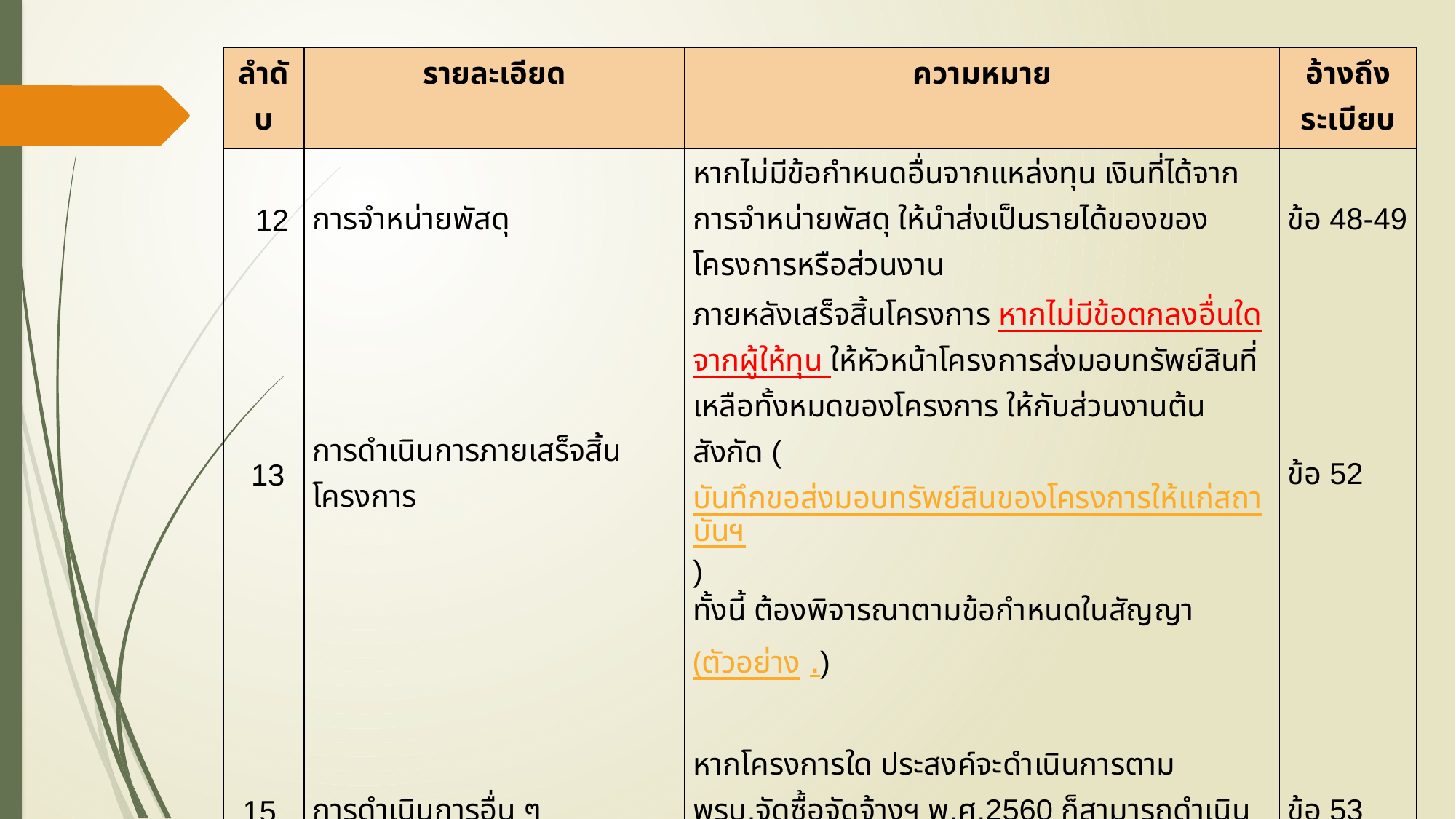

| ลำดับ | รายละเอียด | ความหมาย | อ้างถึงระเบียบ |
| --- | --- | --- | --- |
| 12 | การจำหน่ายพัสดุ | หากไม่มีข้อกำหนดอื่นจากแหล่งทุน เงินที่ได้จากการจำหน่ายพัสดุ ให้นำส่งเป็นรายได้ของของโครงการหรือส่วนงาน | ข้อ 48-49 |
| 13 | การดำเนินการภายเสร็จสิ้น โครงการ | ภายหลังเสร็จสิ้นโครงการ หากไม่มีข้อตกลงอื่นใดจากผู้ให้ทุน ให้หัวหน้าโครงการส่งมอบทรัพย์สินที่เหลือทั้งหมดของโครงการ ให้กับส่วนงานต้นสังกัด (บันทึกขอส่งมอบทรัพย์สินของโครงการให้แก่สถาบันฯ) ทั้งนี้ ต้องพิจารณาตามข้อกำหนดในสัญญา (ตัวอย่าง .) | ข้อ 52 |
| 15 | การดำเนินการอื่น ๆ | หากโครงการใด ประสงค์จะดำเนินการตาม พรบ.จัดซื้อจัดจ้างฯ พ.ศ.2560 ก็สามารถดำเนินการได้ | ข้อ 53 |